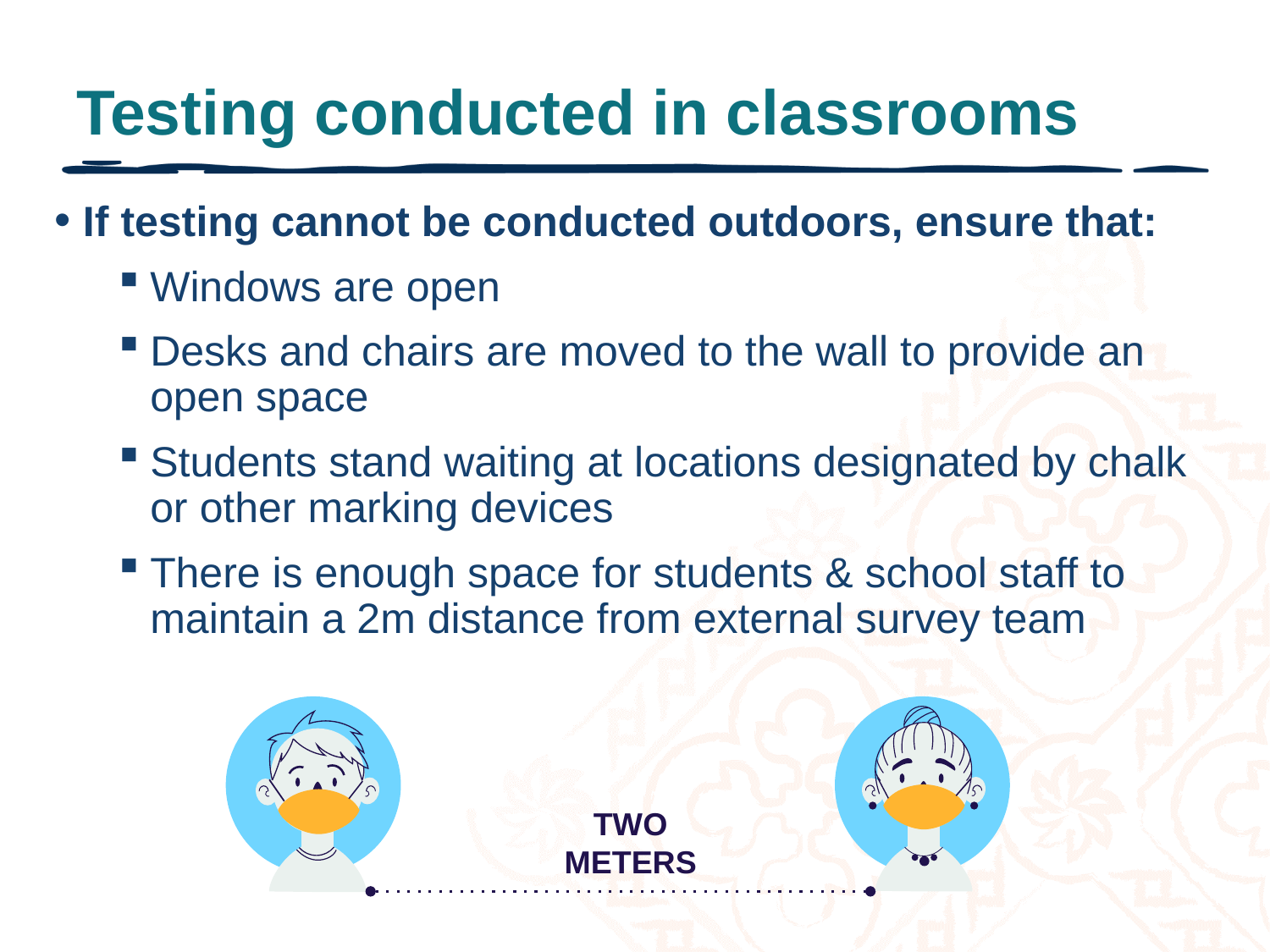

# Testing conducted in classrooms
 If testing cannot be conducted outdoors, ensure that:
Windows are open
Desks and chairs are moved to the wall to provide an open space
Students stand waiting at locations designated by chalk or other marking devices
There is enough space for students & school staff to maintain a 2m distance from external survey team

TWO METERS